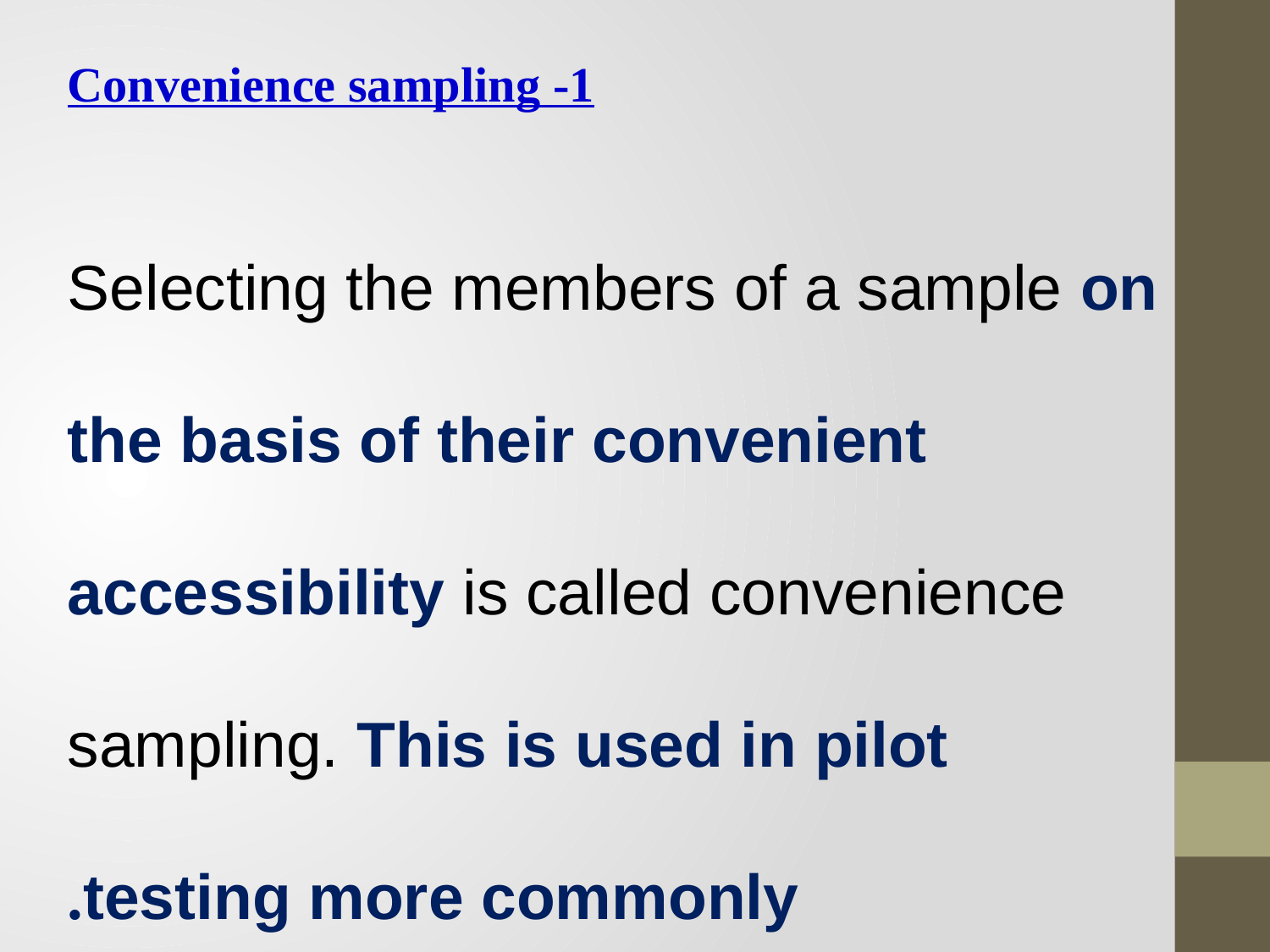

1- Convenience sampling

Selecting the members of a sample on the basis of their convenient accessibility is called convenience sampling. This is used in pilot testing more commonly.